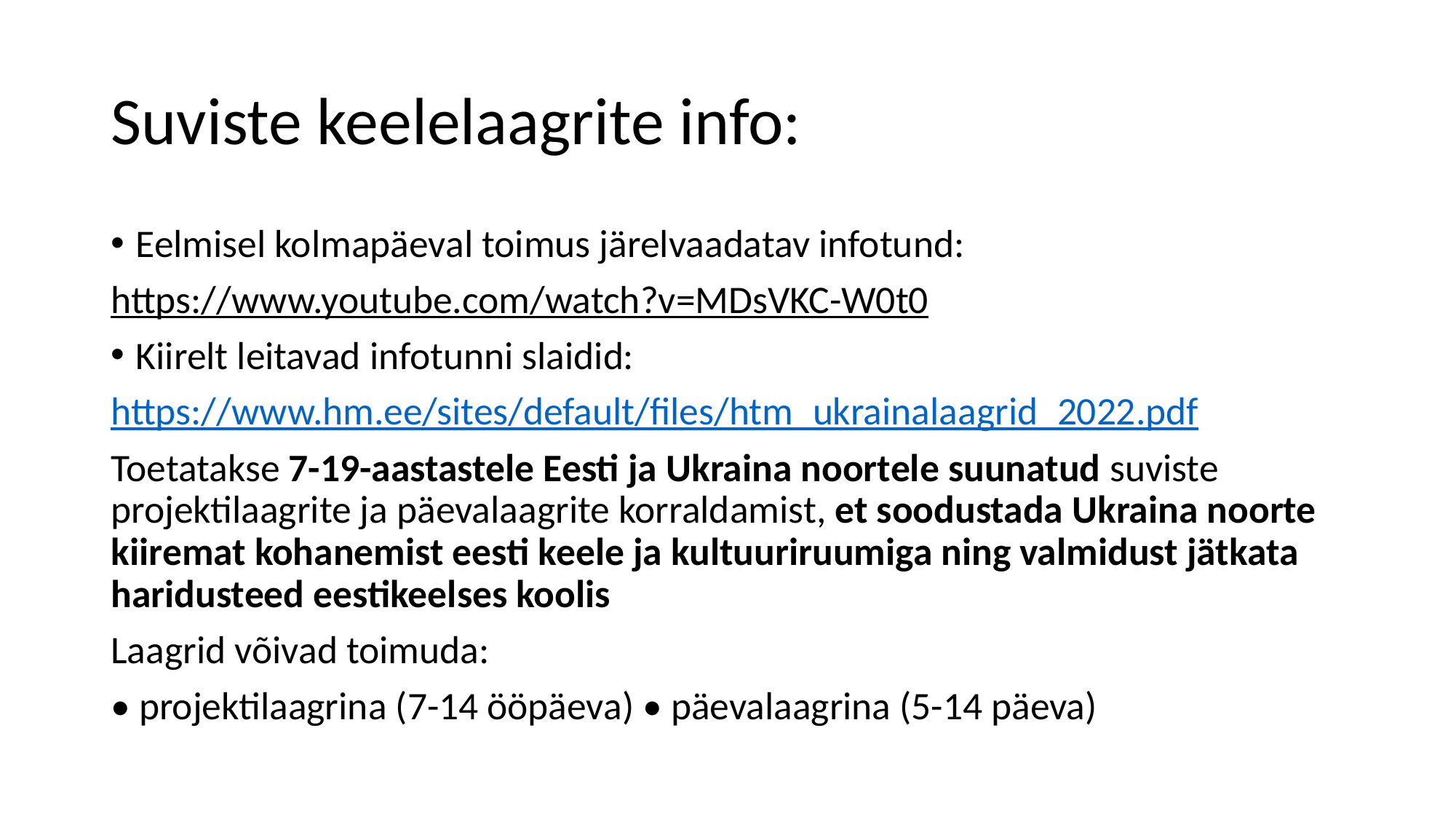

# Suviste keelelaagrite info:
Eelmisel kolmapäeval toimus järelvaadatav infotund:
https://www.youtube.com/watch?v=MDsVKC-W0t0
Kiirelt leitavad infotunni slaidid:
https://www.hm.ee/sites/default/files/htm_ukrainalaagrid_2022.pdf
Toetatakse 7-19-aastastele Eesti ja Ukraina noortele suunatud suviste projektilaagrite ja päevalaagrite korraldamist, et soodustada Ukraina noorte kiiremat kohanemist eesti keele ja kultuuriruumiga ning valmidust jätkata haridusteed eestikeelses koolis
Laagrid võivad toimuda:
• projektilaagrina (7-14 ööpäeva) • päevalaagrina (5-14 päeva)